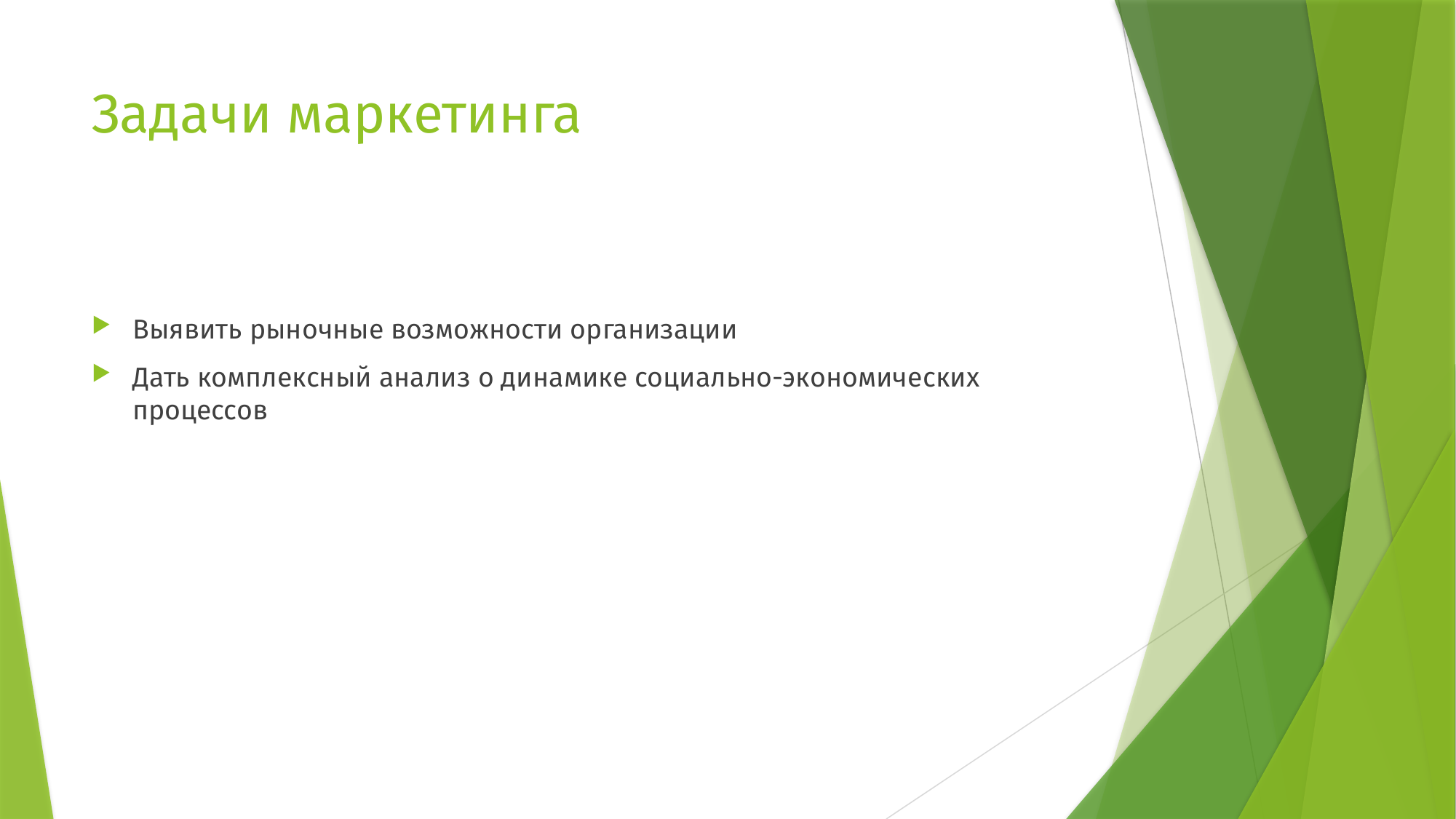

# Задачи маркетинга

Выявить рыночные возможности организации
Дать комплексный анализ о динамике социально-экономических процессов